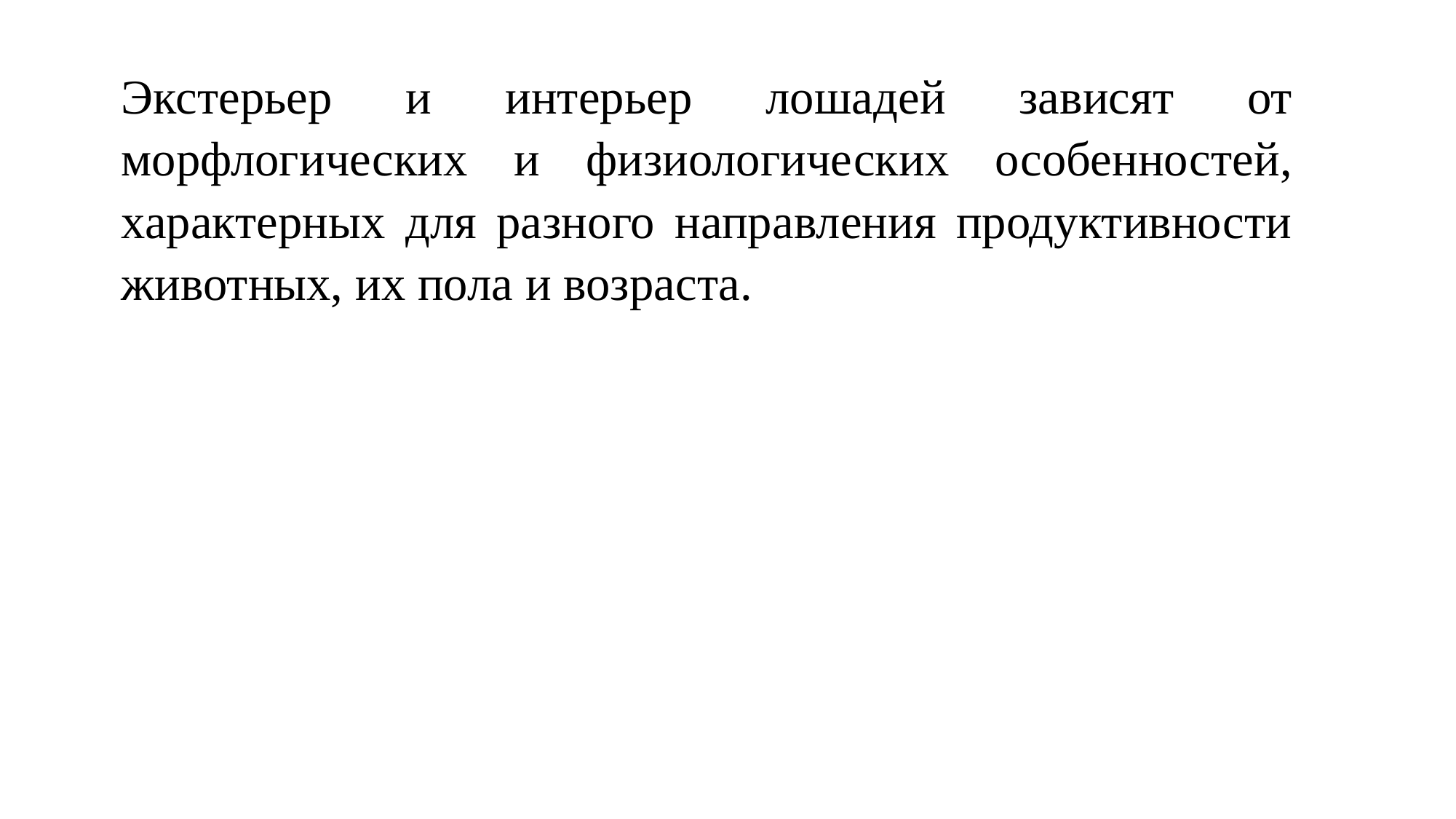

Экстерьер и интерьер лошадей зависят от морфлогических и физиологических особенностей, характерных для разного направления продуктивности животных, их пола и возраста.